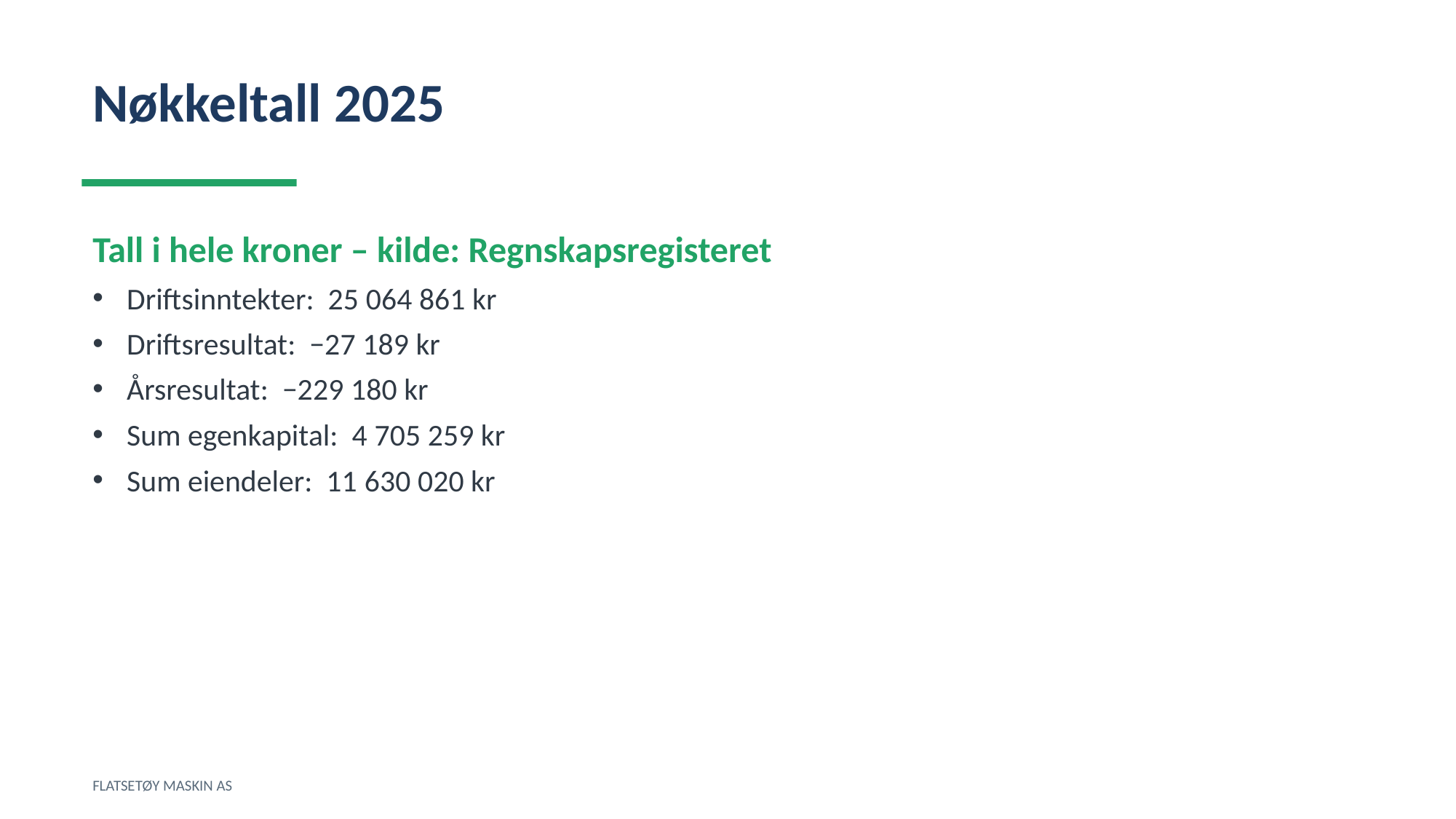

Nøkkeltall 2025

Tall i hele kroner – kilde: Regnskapsregisteret
Driftsinntekter:  25 064 861 kr
Driftsresultat:  −27 189 kr
Årsresultat:  −229 180 kr
Sum egenkapital:  4 705 259 kr
Sum eiendeler:  11 630 020 kr
FLATSETØY MASKIN AS